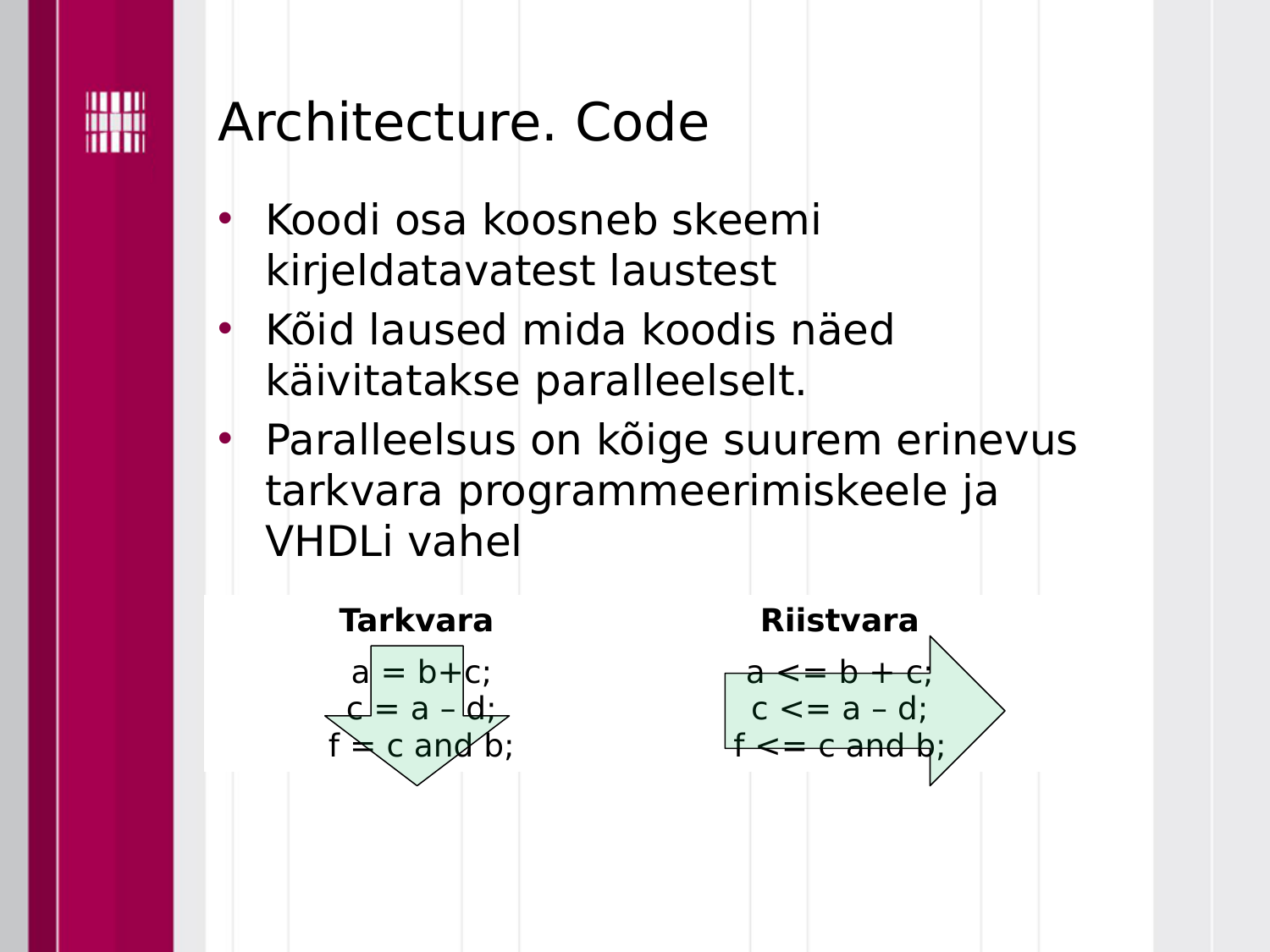

# Architecture. Code
Koodi osa koosneb skeemi kirjeldatavatest laustest
Kõid laused mida koodis näed käivitatakse paralleelselt.
Paralleelsus on kõige suurem erinevus tarkvara programmeerimiskeele ja VHDLi vahel

| Tarkvara | Riistvara |
| --- | --- |
| a = b+c; c = a – d; f = c and b; | a <= b + c; c <= a – d; f <= c and b; |